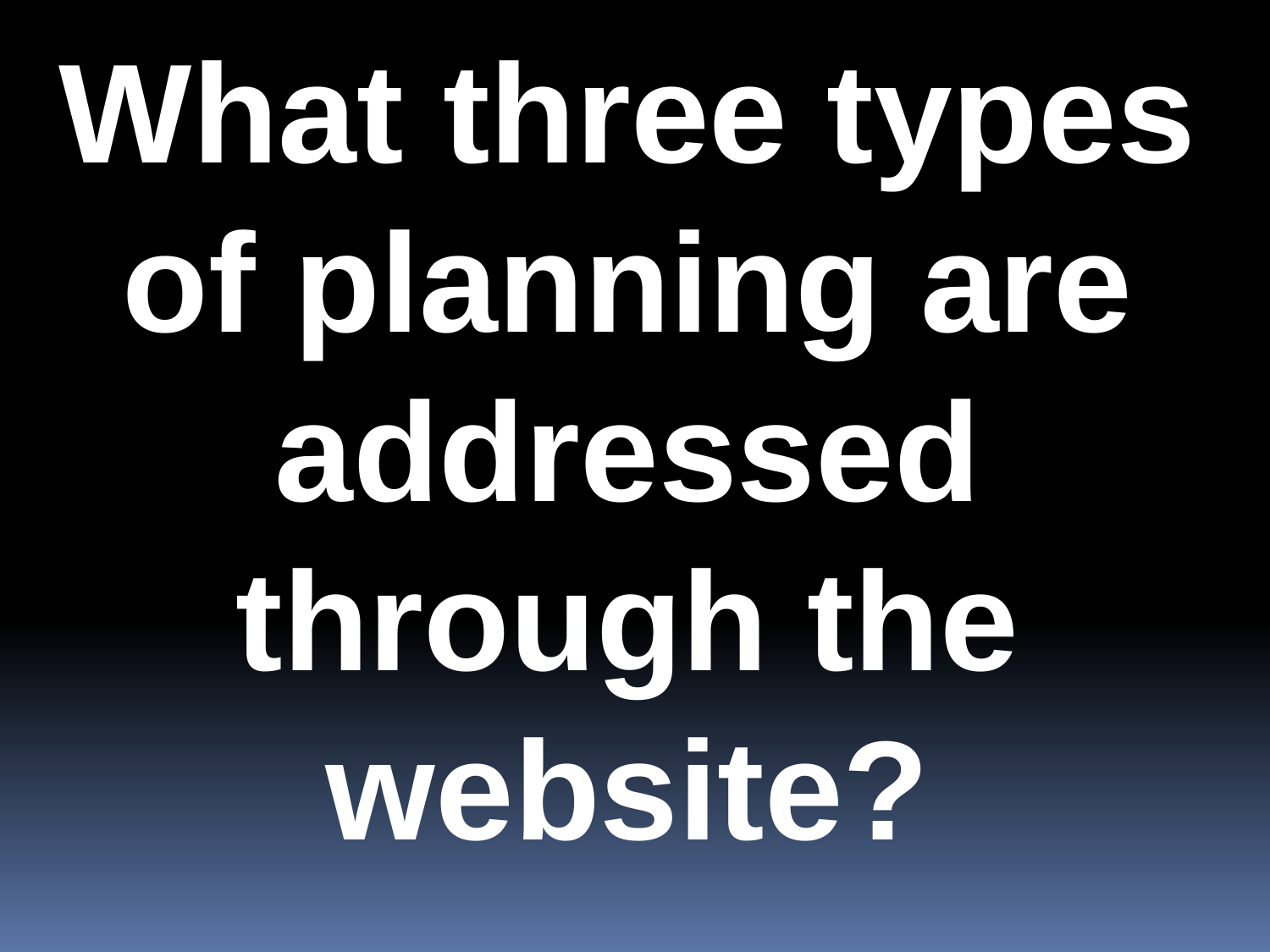

What three types of planning are addressed through the website?

Web Quest Guiding Questions